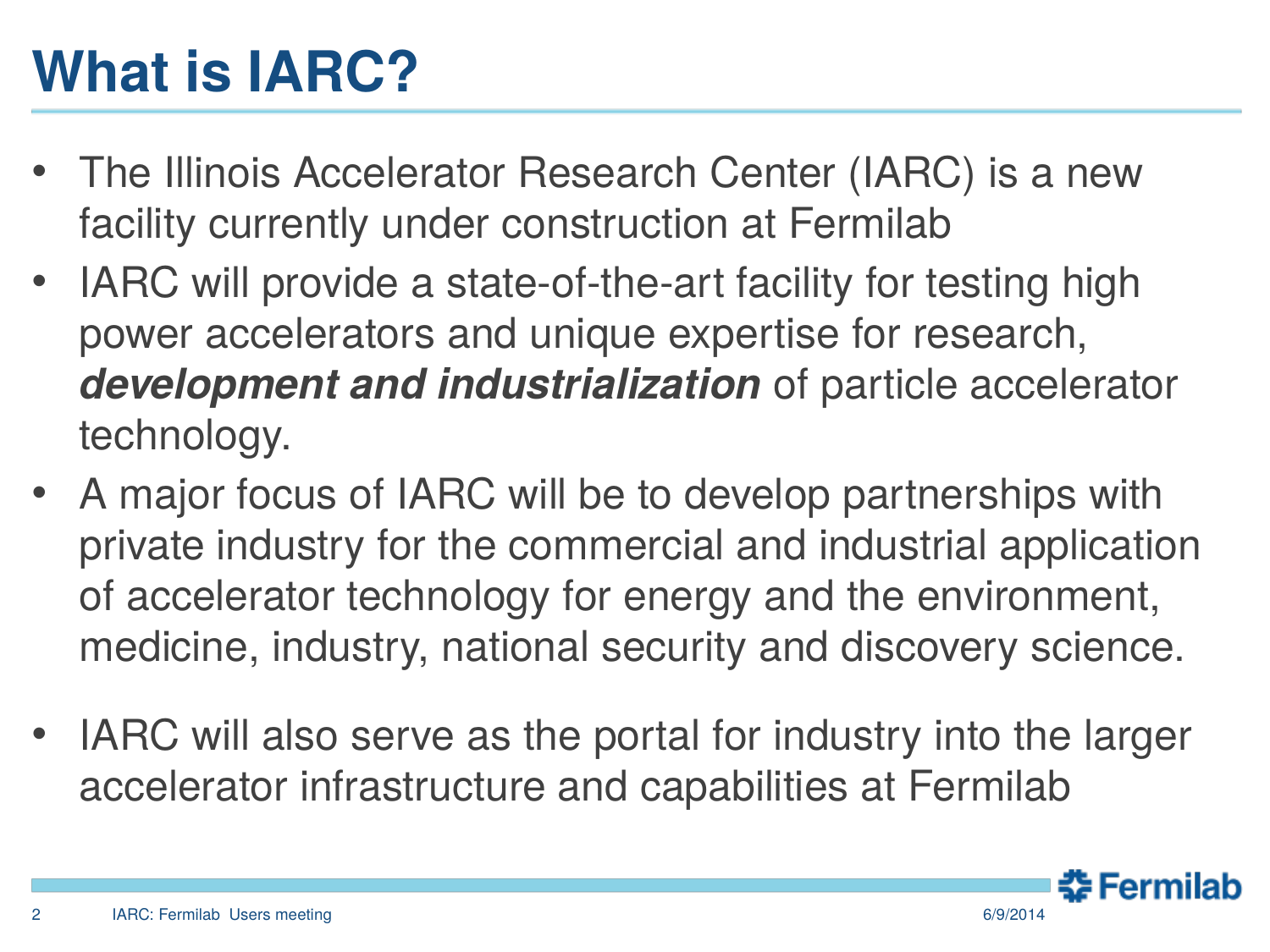

# What is IARC?
The Illinois Accelerator Research Center (IARC) is a new facility currently under construction at Fermilab
IARC will provide a state-of-the-art facility for testing high power accelerators and unique expertise for research, development and industrialization of particle accelerator technology.
A major focus of IARC will be to develop partnerships with private industry for the commercial and industrial application of accelerator technology for energy and the environment, medicine, industry, national security and discovery science.

IARC will also serve as the portal for industry into the larger accelerator infrastructure and capabilities at Fermilab
2
IARC: Fermilab  Users meeting
6/9/2014